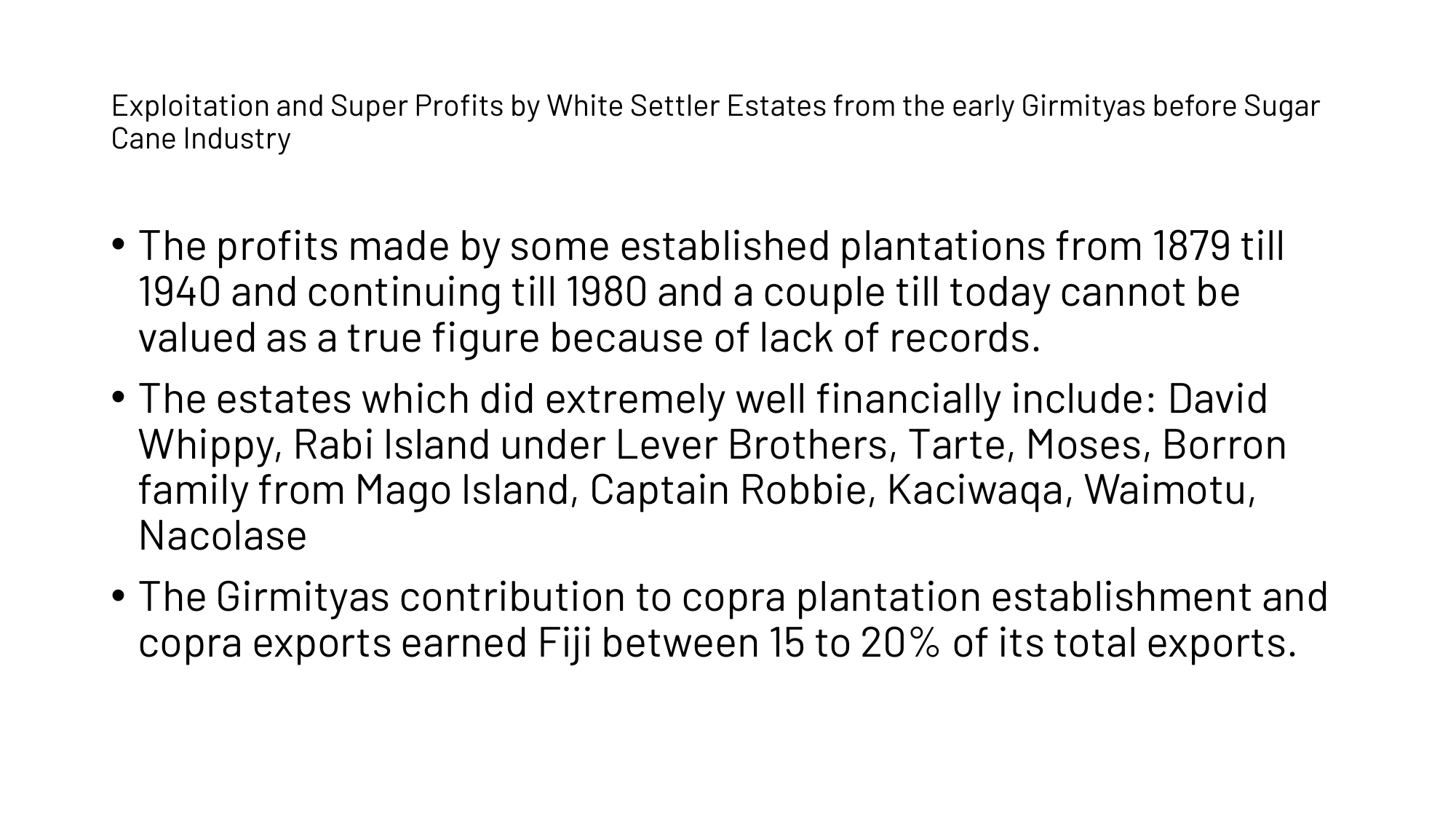

# Exploitation and Super Profits by White Settler Estates from the early Girmityas before Sugar Cane Industry
The profits made by some established plantations from 1879 till 1940 and continuing till 1980 and a couple till today cannot be valued as a true figure because of lack of records.
The estates which did extremely well financially include: David Whippy, Rabi Island under Lever Brothers, Tarte, Moses, Borron family from Mago Island, Captain Robbie, Kaciwaqa, Waimotu, Nacolase
The Girmityas contribution to copra plantation establishment and copra exports earned Fiji between 15 to 20% of its total exports.